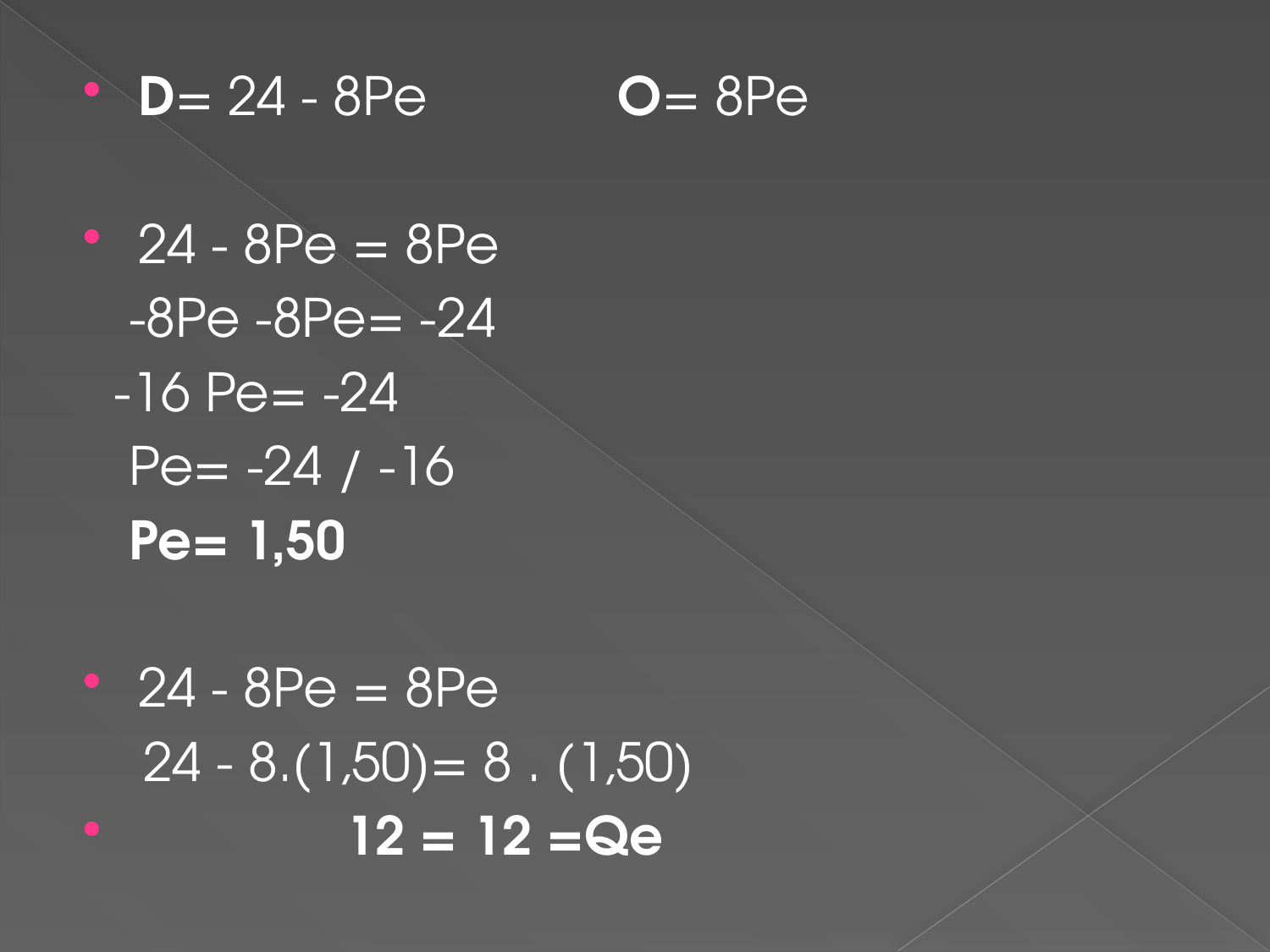

D= 24 - 8Pe             O= 8Pe

24 - 8Pe = 8Pe
   -8Pe -8Pe= -24
  -16 Pe= -24
   Pe= -24 / -16
   Pe= 1,50

24 - 8Pe = 8Pe
    24 - 8.(1,50)= 8 . (1,50)
              12 = 12 =Qe